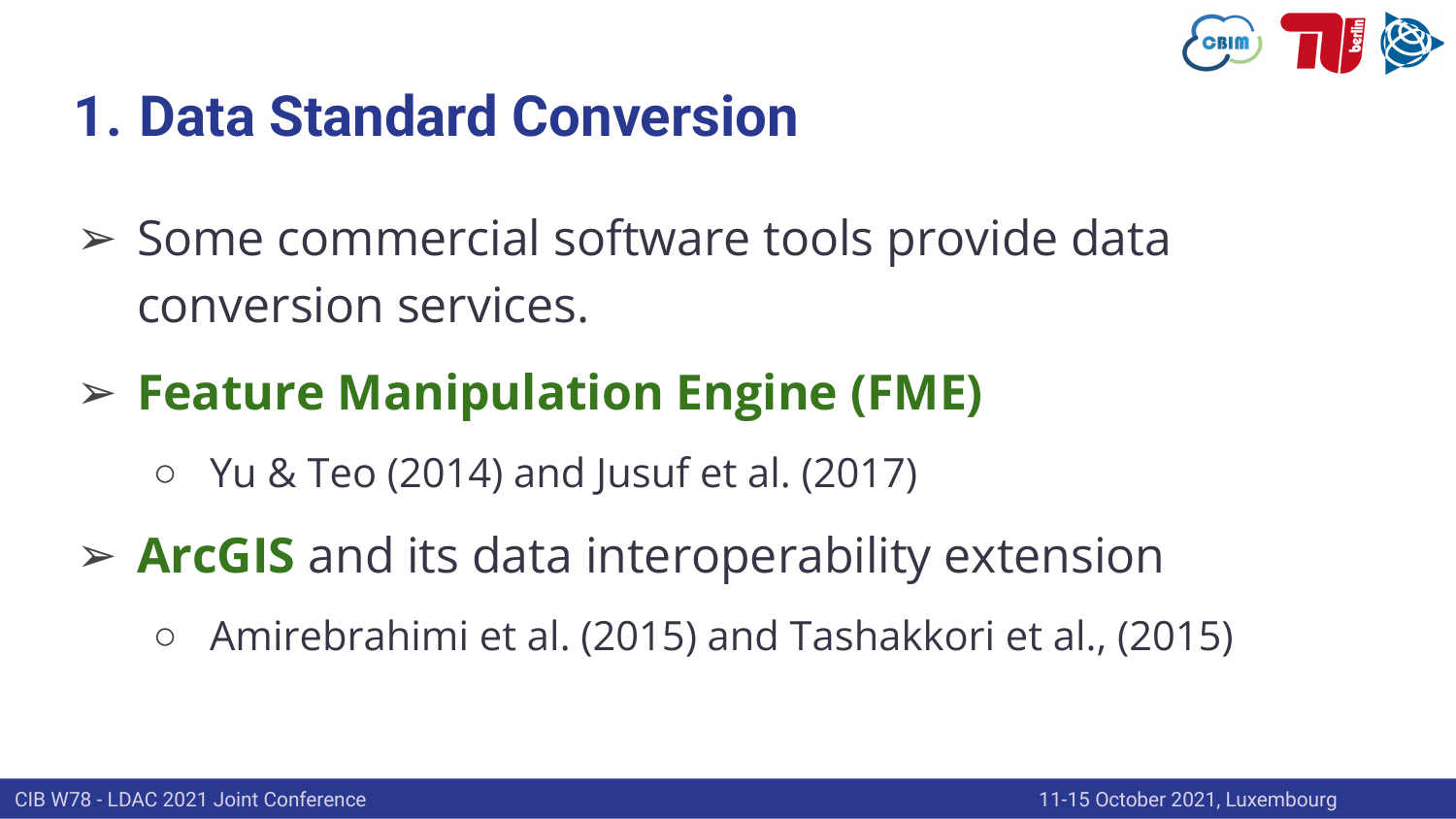

# Data Standard Conversion
Some commercial software tools provide data conversion services.
Feature Manipulation Engine (FME)
Yu & Teo (2014) and Jusuf et al. (2017)
ArcGIS and its data interoperability extension
Amirebrahimi et al. (2015) and Tashakkori et al., (2015)